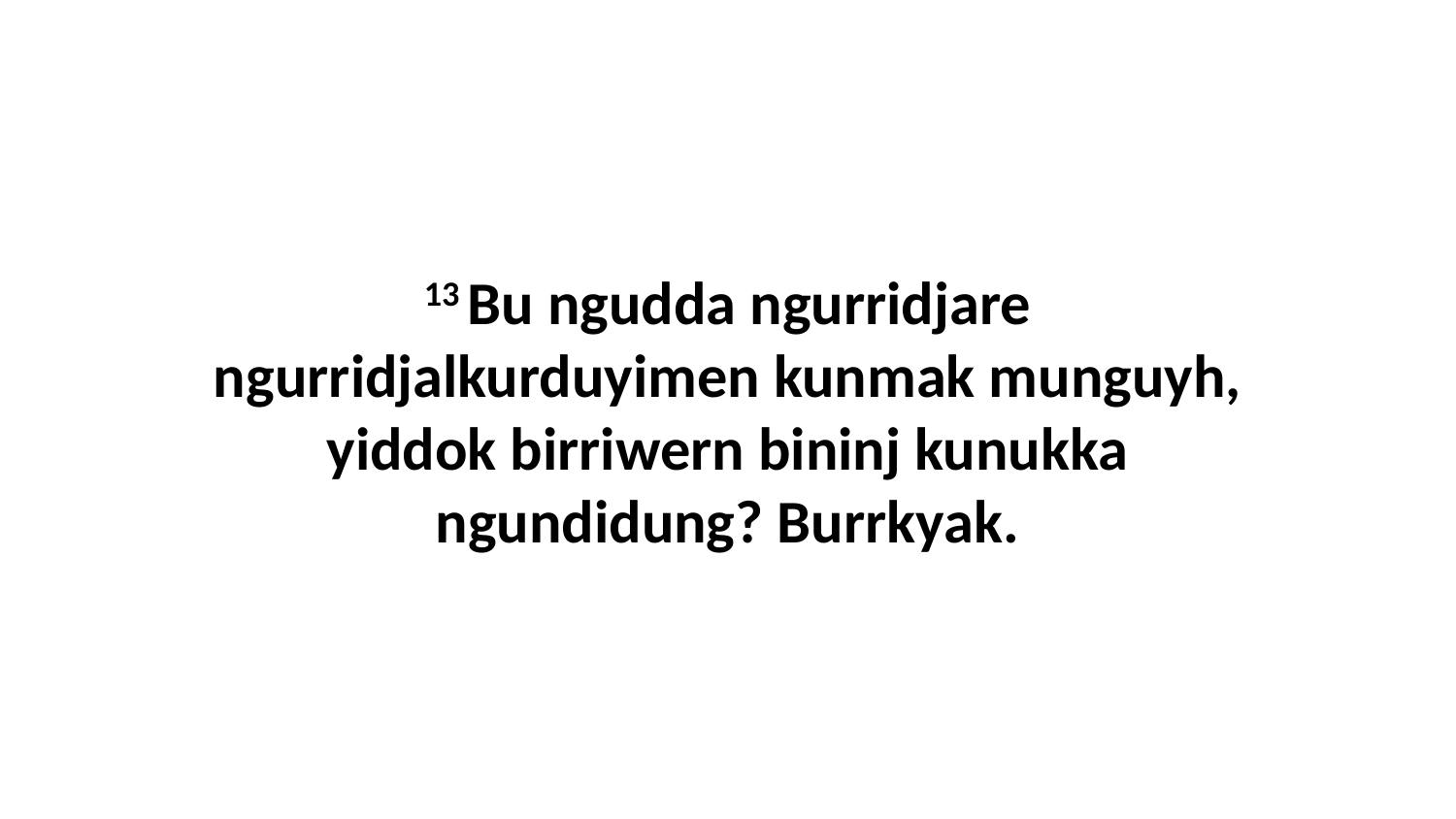

13 Bu ngudda ngurridjare ngurridjalkurduyimen kunmak munguyh, yiddok birriwern bininj kunukka ngundidung? Burrkyak.